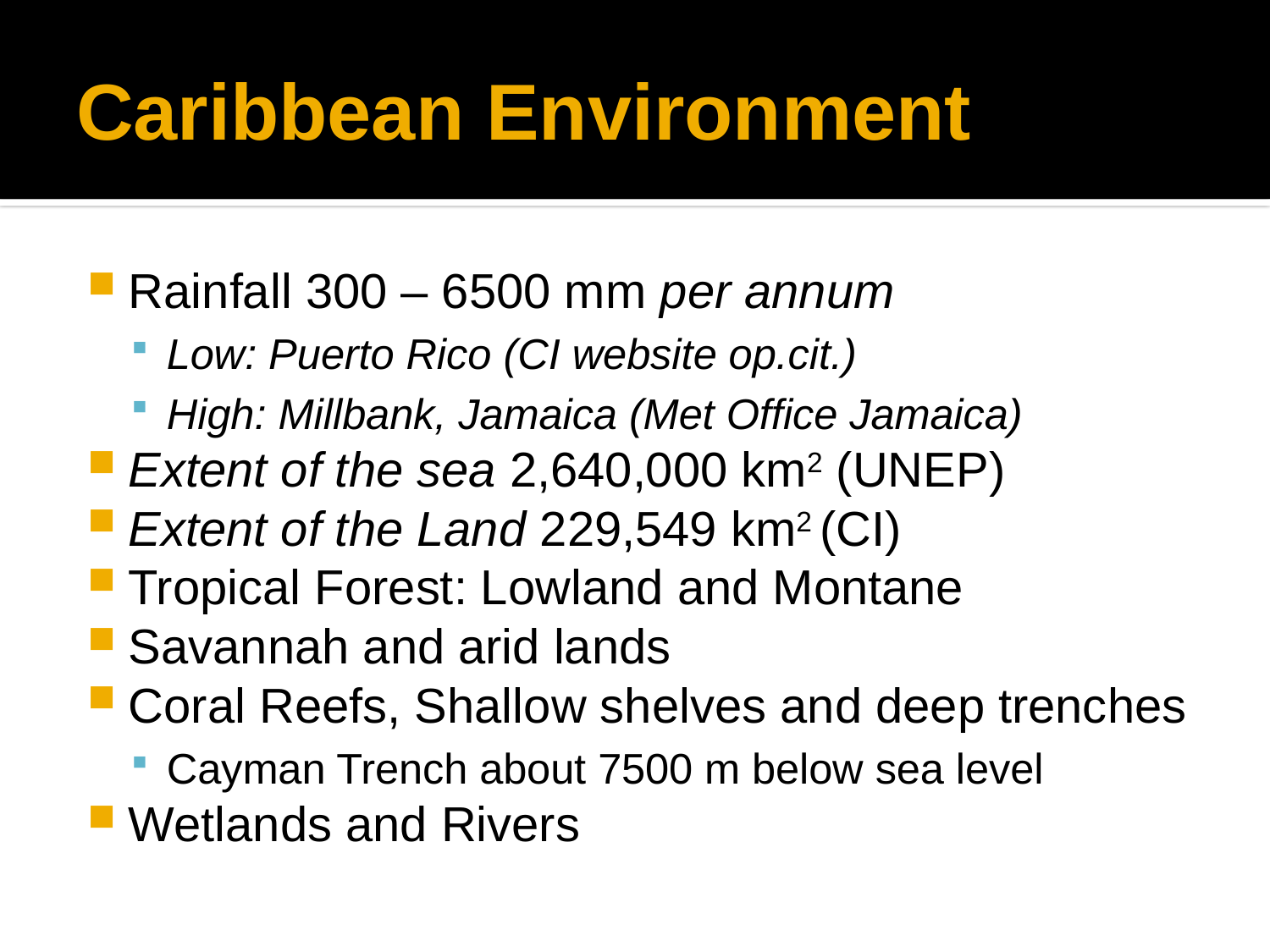

# Caribbean Environment
Rainfall 300 – 6500 mm per annum
Low: Puerto Rico (CI website op.cit.)
High: Millbank, Jamaica (Met Office Jamaica)
Extent of the sea 2,640,000 km2 (UNEP)
Extent of the Land 229,549 km2 (CI)
Tropical Forest: Lowland and Montane
Savannah and arid lands
Coral Reefs, Shallow shelves and deep trenches
Cayman Trench about 7500 m below sea level
Wetlands and Rivers